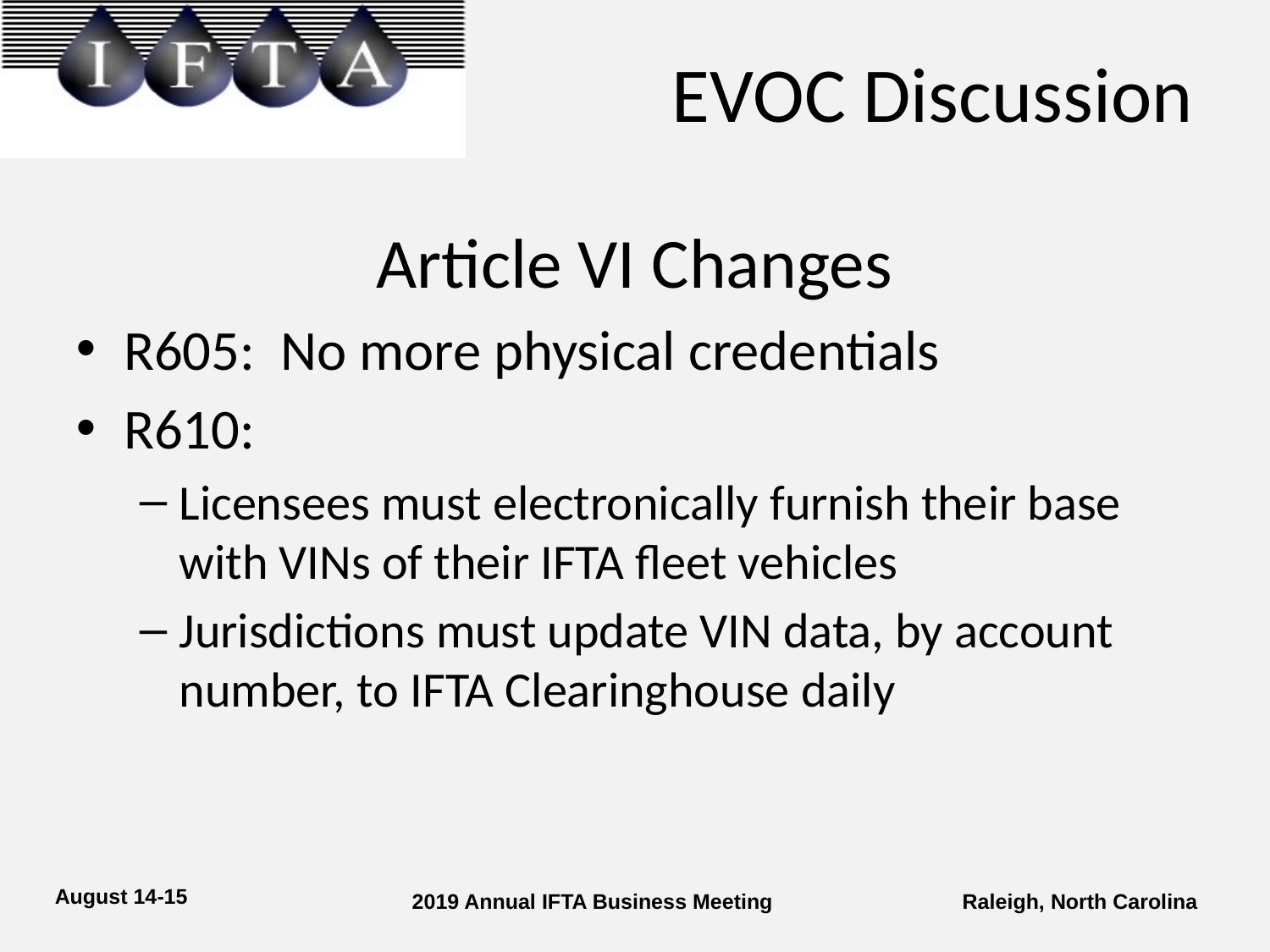

# EVOC Discussion
Article VI Changes
R605:  No more physical credentials
R610:
Licensees must electronically furnish their base with VINs of their IFTA fleet vehicles
Jurisdictions must update VIN data, by account number, to IFTA Clearinghouse daily